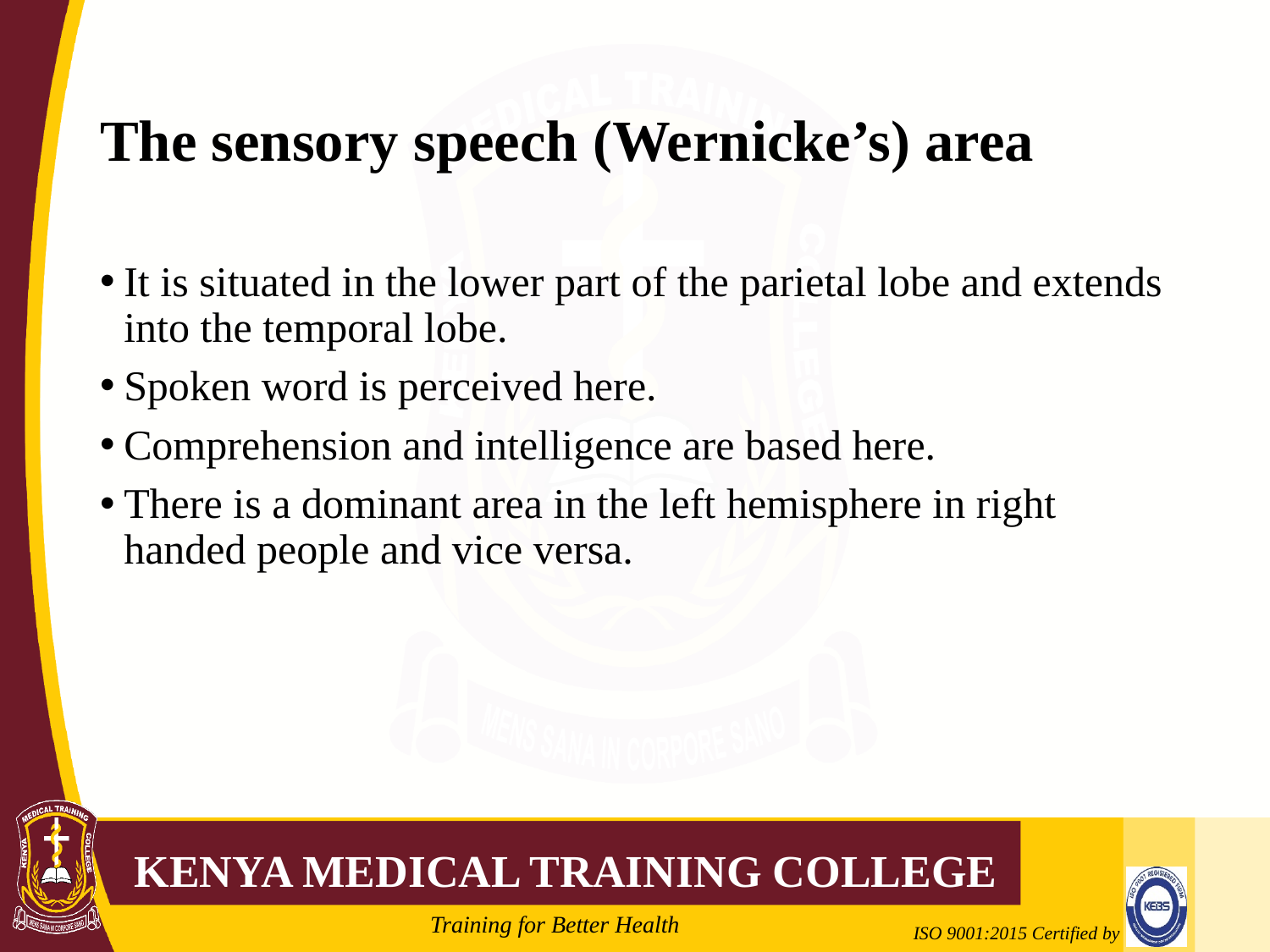

# The sensory speech (Wernicke’s) area
It is situated in the lower part of the parietal lobe and extends into the temporal lobe.
Spoken word is perceived here.
Comprehension and intelligence are based here.
There is a dominant area in the left hemisphere in right handed people and vice versa.